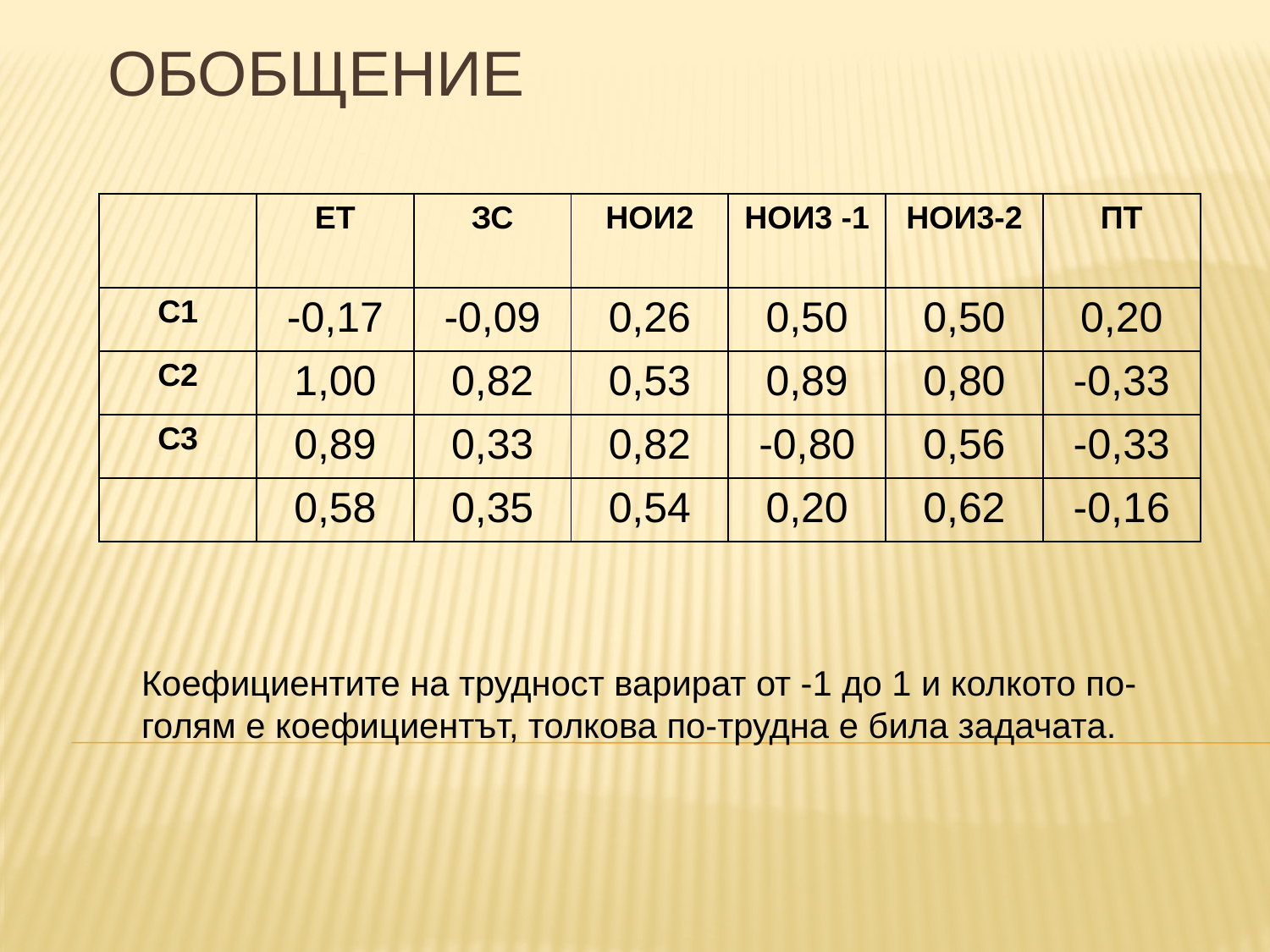

# Обобщение

|  | ET | ЗС | НОИ2 | НОИ3 -1 | НОИ3-2 | ПТ |
| --- | --- | --- | --- | --- | --- | --- |
| С1 | -0,17 | -0,09 | 0,26 | 0,50 | 0,50 | 0,20 |
| С2 | 1,00 | 0,82 | 0,53 | 0,89 | 0,80 | -0,33 |
| С3 | 0,89 | 0,33 | 0,82 | -0,80 | 0,56 | -0,33 |
|  | 0,58 | 0,35 | 0,54 | 0,20 | 0,62 | -0,16 |
Коефициентите на трудност варират от -1 до 1 и колкото по-голям е коефициентът, толкова по-трудна е била задачата.